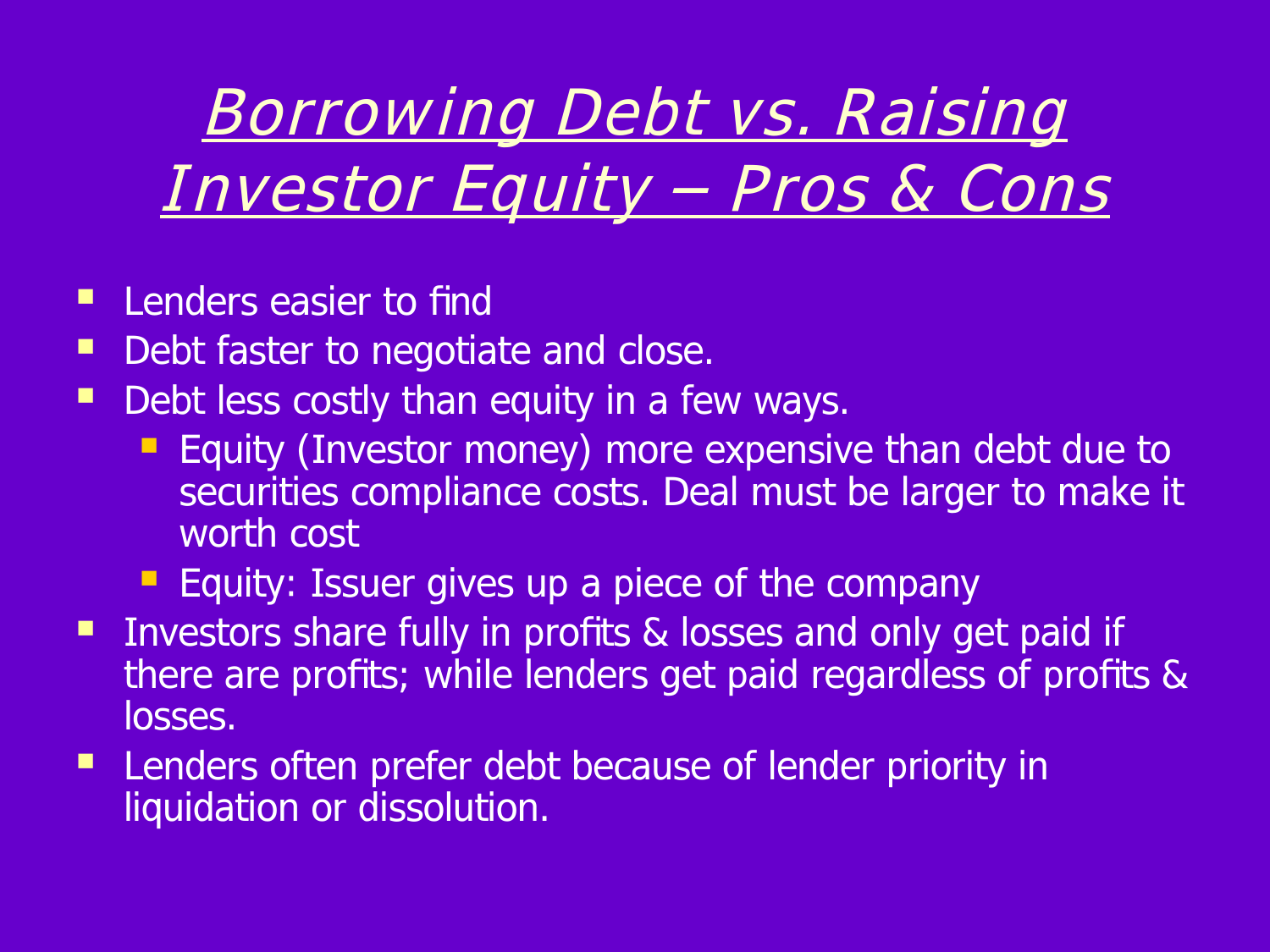

# Borrowing Debt vs. Raising Investor Equity – Pros & Cons
Lenders easier to find
Debt faster to negotiate and close.
Debt less costly than equity in a few ways.
Equity (Investor money) more expensive than debt due to securities compliance costs. Deal must be larger to make it worth cost
Equity: Issuer gives up a piece of the company
Investors share fully in profits & losses and only get paid if there are profits; while lenders get paid regardless of profits & losses.
Lenders often prefer debt because of lender priority in liquidation or dissolution.